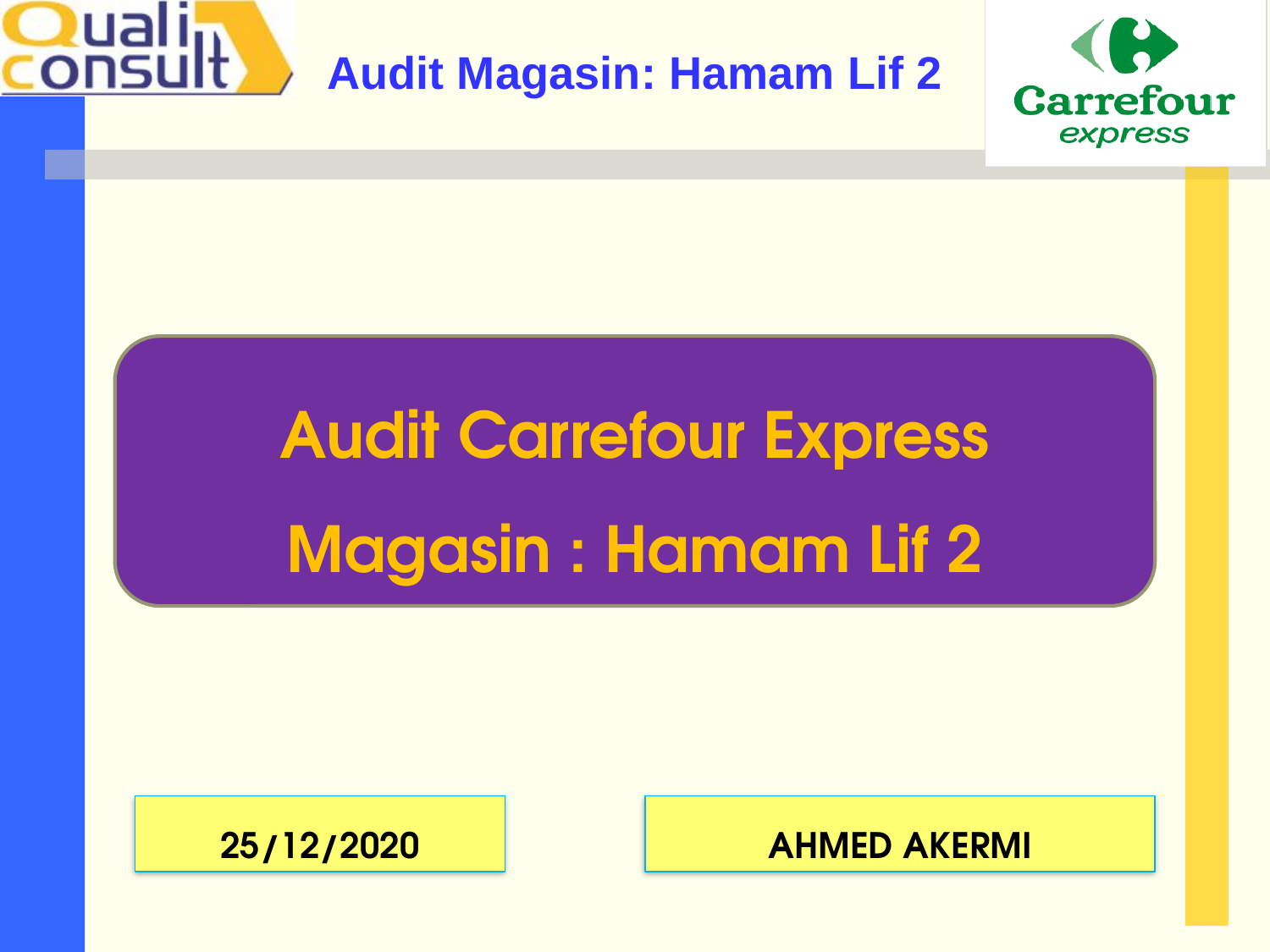

Audit Carrefour Express
Magasin : Hamam Lif 2
25/12/2020
AHMED AKERMI